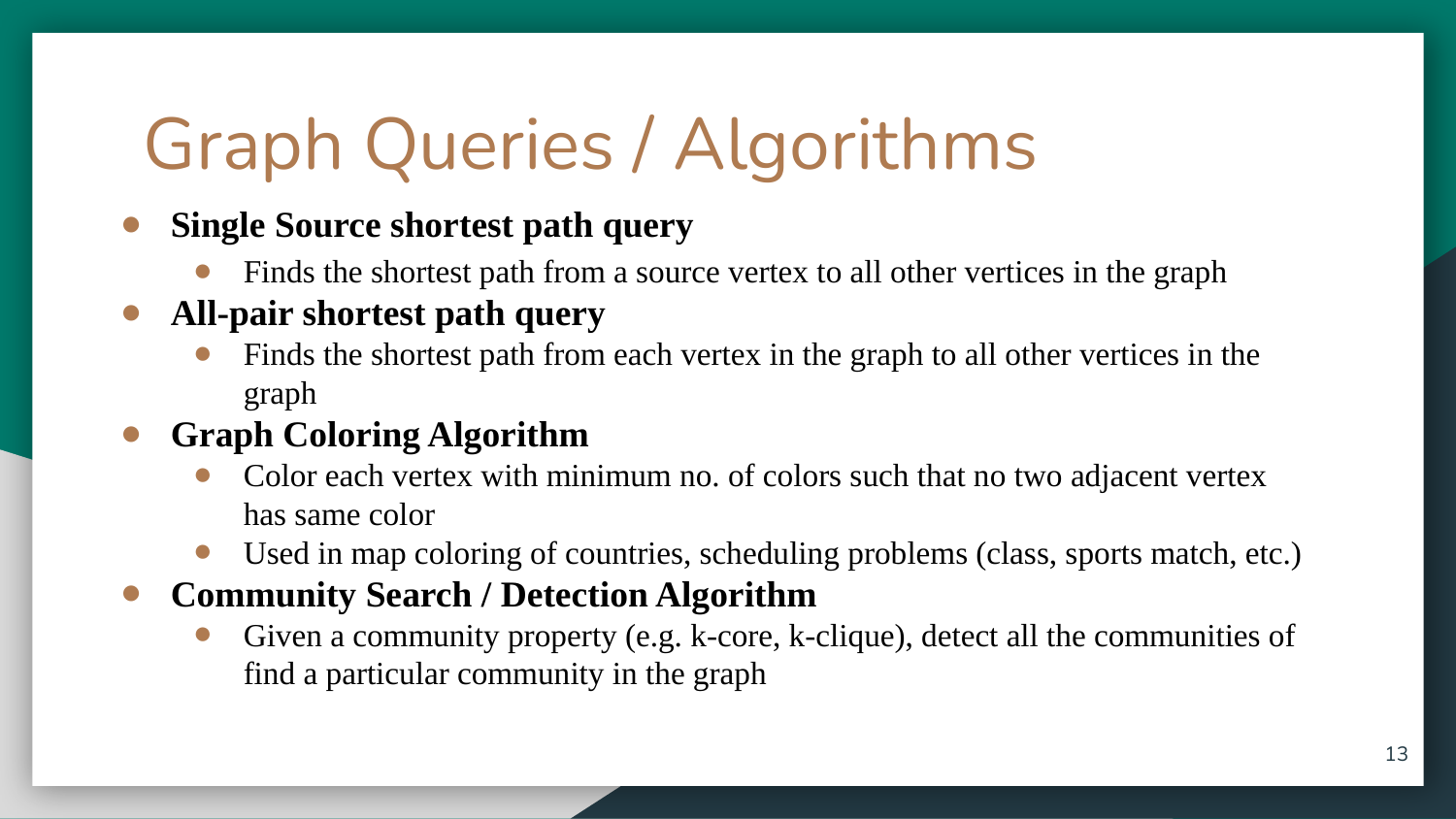

Graph Queries / Algorithms
Single Source shortest path query
Finds the shortest path from a source vertex to all other vertices in the graph
All-pair shortest path query
Finds the shortest path from each vertex in the graph to all other vertices in the graph
Graph Coloring Algorithm
Color each vertex with minimum no. of colors such that no two adjacent vertex has same color
Used in map coloring of countries, scheduling problems (class, sports match, etc.)
Community Search / Detection Algorithm
Given a community property (e.g. k-core, k-clique), detect all the communities of find a particular community in the graph
13